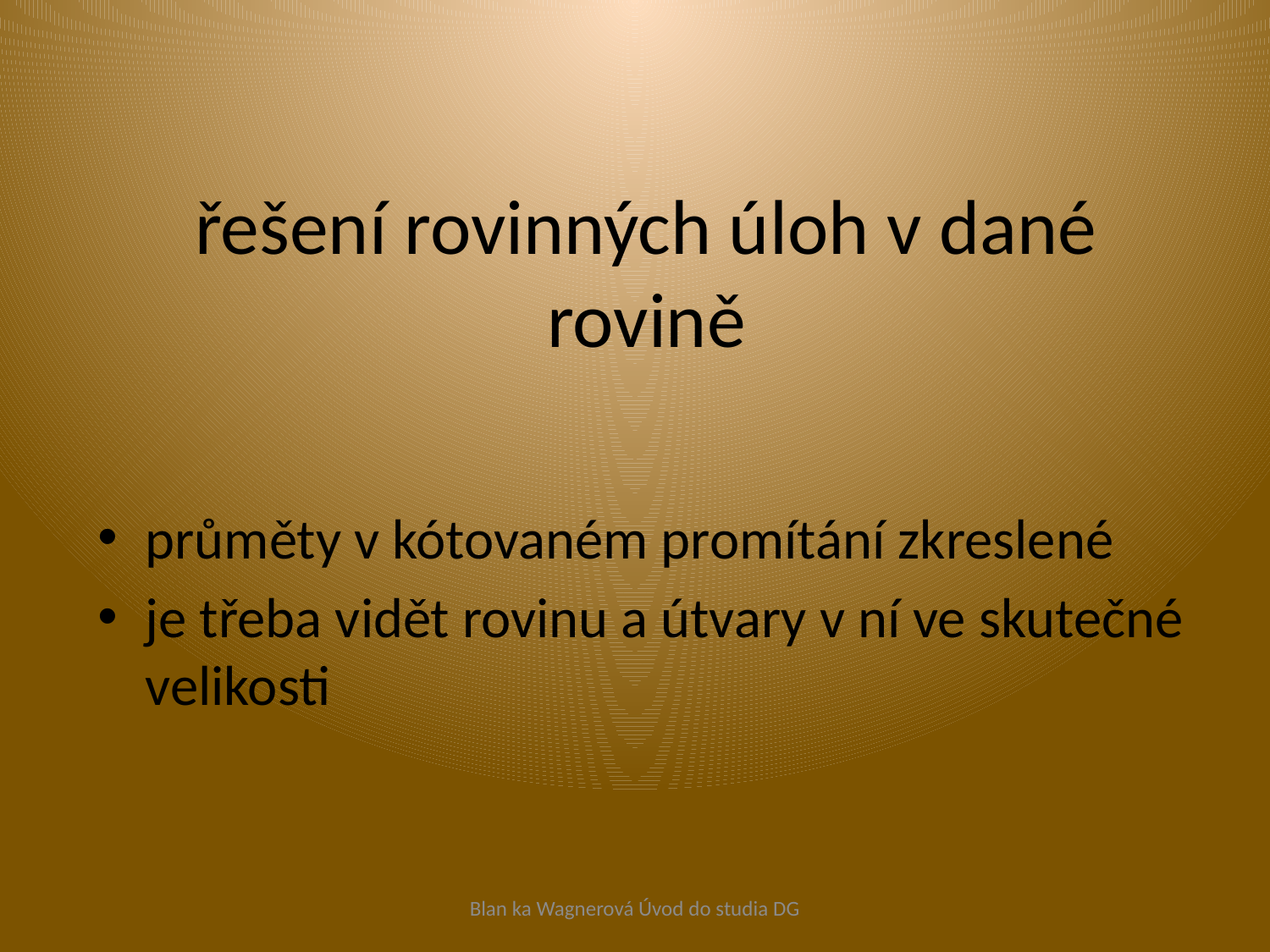

# řešení rovinných úloh v dané rovině
průměty v kótovaném promítání zkreslené
je třeba vidět rovinu a útvary v ní ve skutečné velikosti
Blan ka Wagnerová Úvod do studia DG